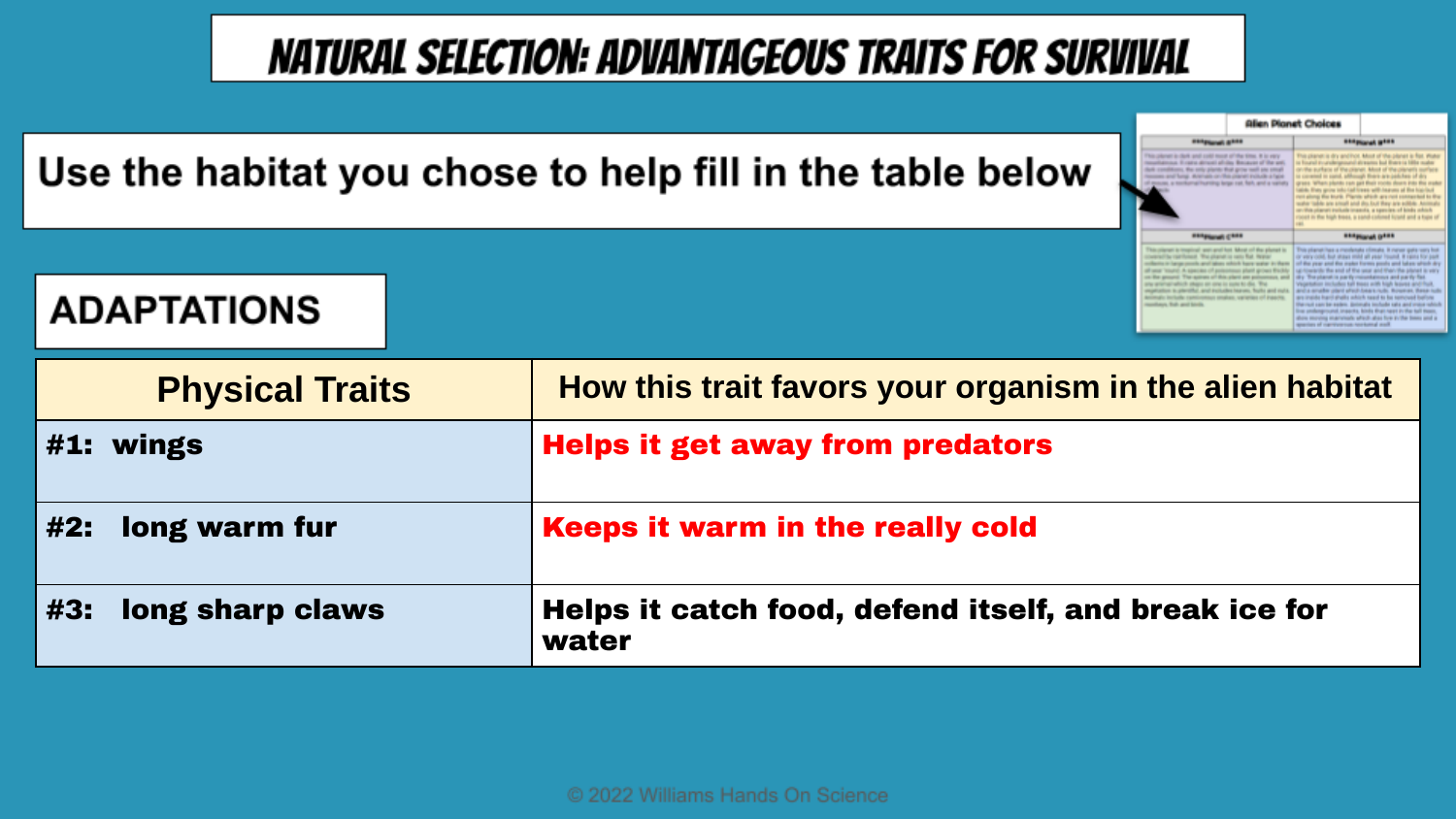

| Physical Traits | How this trait favors your organism in the alien habitat |
| --- | --- |
| #1: wings | Helps it get away from predators |
| #2: long warm fur | Keeps it warm in the really cold |
| #3: long sharp claws | Helps it catch food, defend itself, and break ice for water |